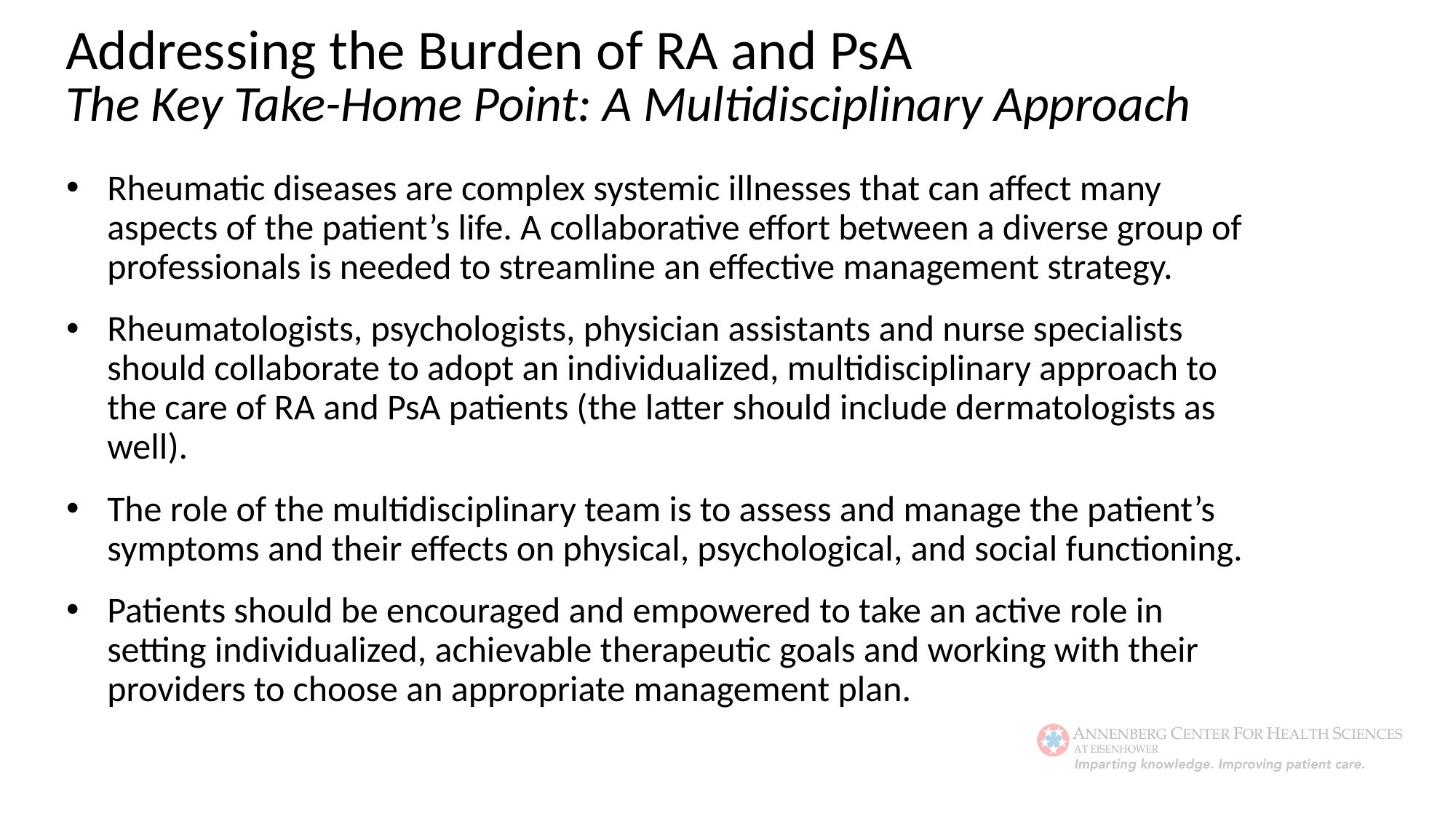

Addressing the Burden of RA and PsA
The Key Take-Home Point: A Multidisciplinary Approach
Rheumatic diseases are complex systemic illnesses that can affect many aspects of the patient’s life. A collaborative effort between a diverse group of professionals is needed to streamline an effective management strategy.
Rheumatologists, psychologists, physician assistants and nurse specialists should collaborate to adopt an individualized, multidisciplinary approach to the care of RA and PsA patients (the latter should include dermatologists as well).
The role of the multidisciplinary team is to assess and manage the patient’s symptoms and their effects on physical, psychological, and social functioning.
Patients should be encouraged and empowered to take an active role in setting individualized, achievable therapeutic goals and working with their providers to choose an appropriate management plan.